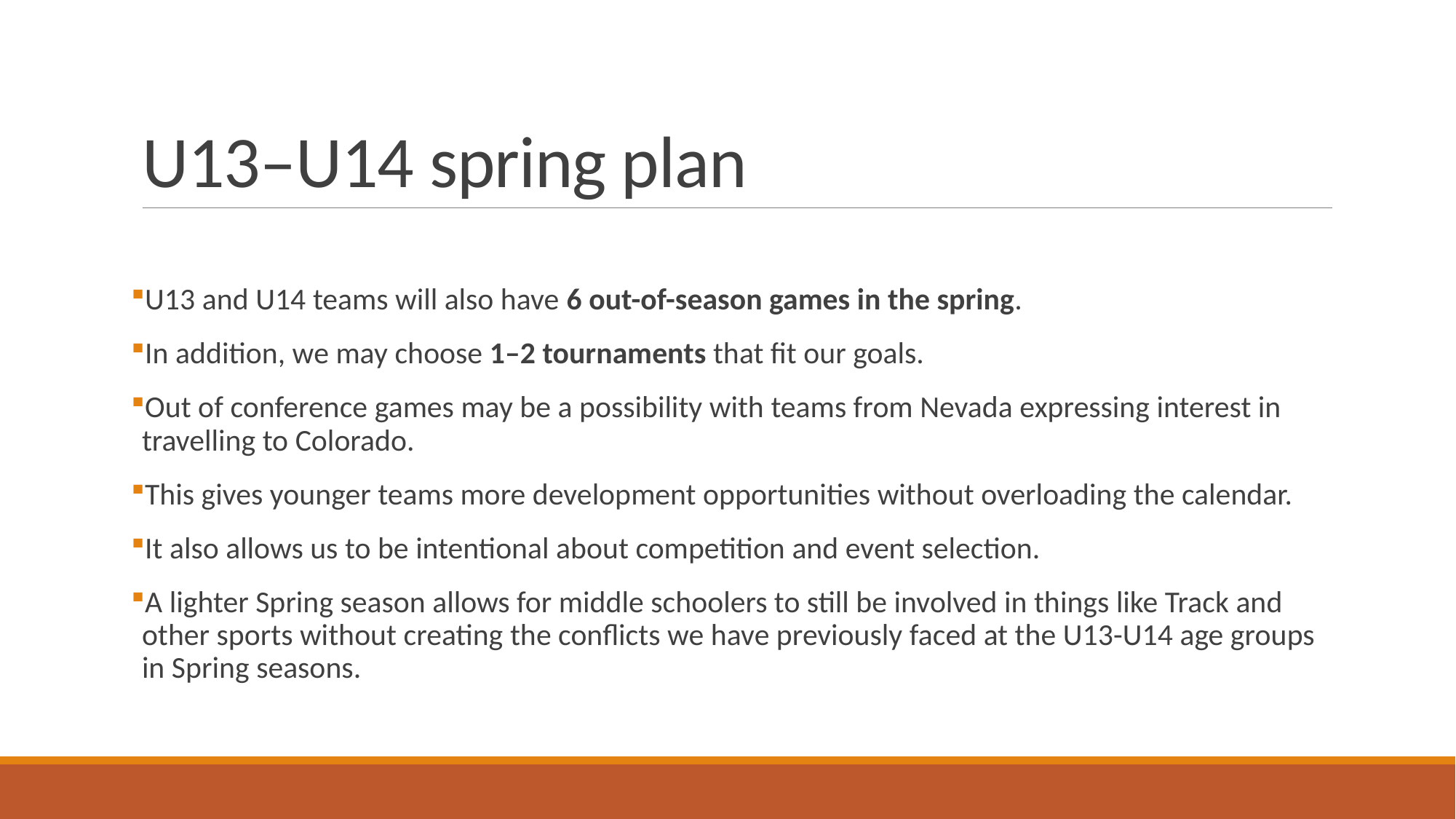

# U13–U14 spring plan

U13 and U14 teams will also have 6 out-of-season games in the spring.
In addition, we may choose 1–2 tournaments that fit our goals.
Out of conference games may be a possibility with teams from Nevada expressing interest in travelling to Colorado.
This gives younger teams more development opportunities without overloading the calendar.
It also allows us to be intentional about competition and event selection.
A lighter Spring season allows for middle schoolers to still be involved in things like Track and other sports without creating the conflicts we have previously faced at the U13-U14 age groups in Spring seasons.